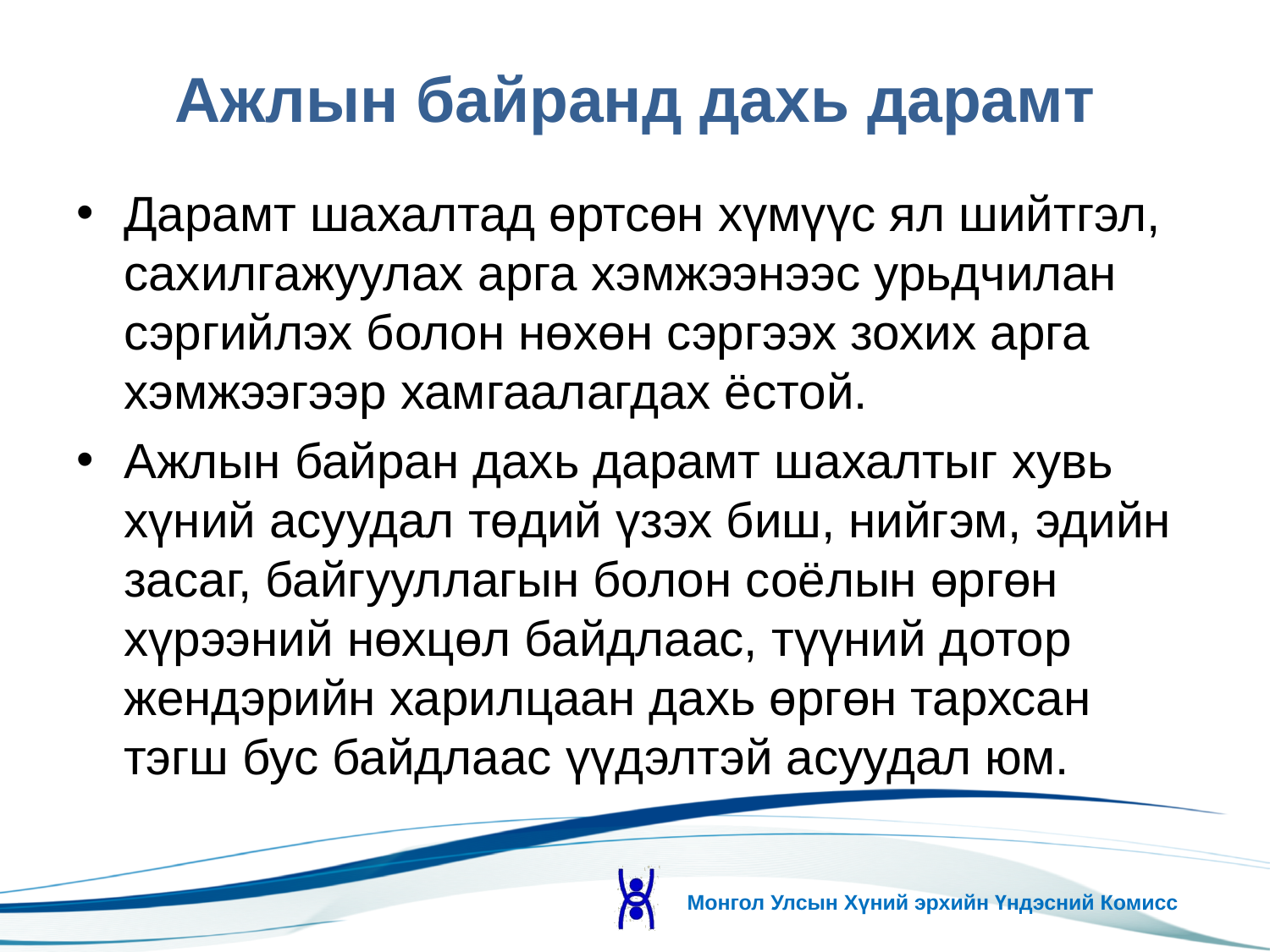

# Ажлын байранд дахь дарамт
Дарамт шахалтад өртсөн хүмүүс ял шийтгэл, сахилгажуулах арга хэмжээнээс урьдчилан сэргийлэх болон нөхөн сэргээх зохих арга хэмжээгээр хамгаалагдах ёстой.
Ажлын байран дахь дарамт шахалтыг хувь хүний асуудал төдий үзэх биш, нийгэм, эдийн засаг, байгууллагын болон соёлын өргөн хүрээний нөхцөл байдлаас, түүний дотор жендэрийн харилцаан дахь өргөн тархсан тэгш бус байдлаас үүдэлтэй асуудал юм.